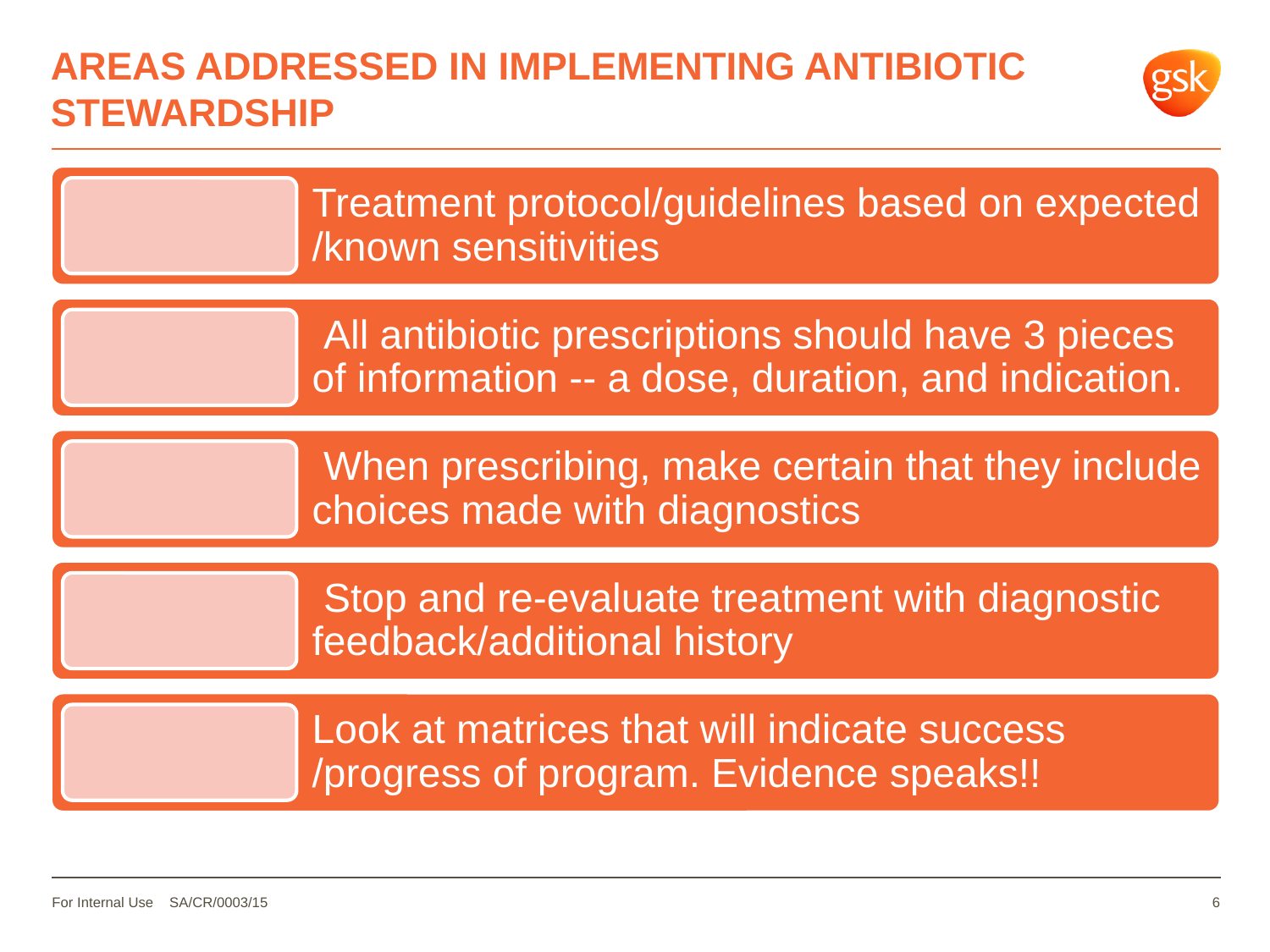

# AREAS ADDRESSED IN IMPLEMENTING ANTIBIOTIC STEWARDSHIP

Treatment protocol/guidelines based on expected /known sensitivities
 All antibiotic prescriptions should have 3 pieces of information -- a dose, duration, and indication.
 When prescribing, make certain that they include choices made with diagnostics
 Stop and re-evaluate treatment with diagnostic feedback/additional history
Look at matrices that will indicate success /progress of program. Evidence speaks!!

For Internal Use    SA/CR/0003/15
6